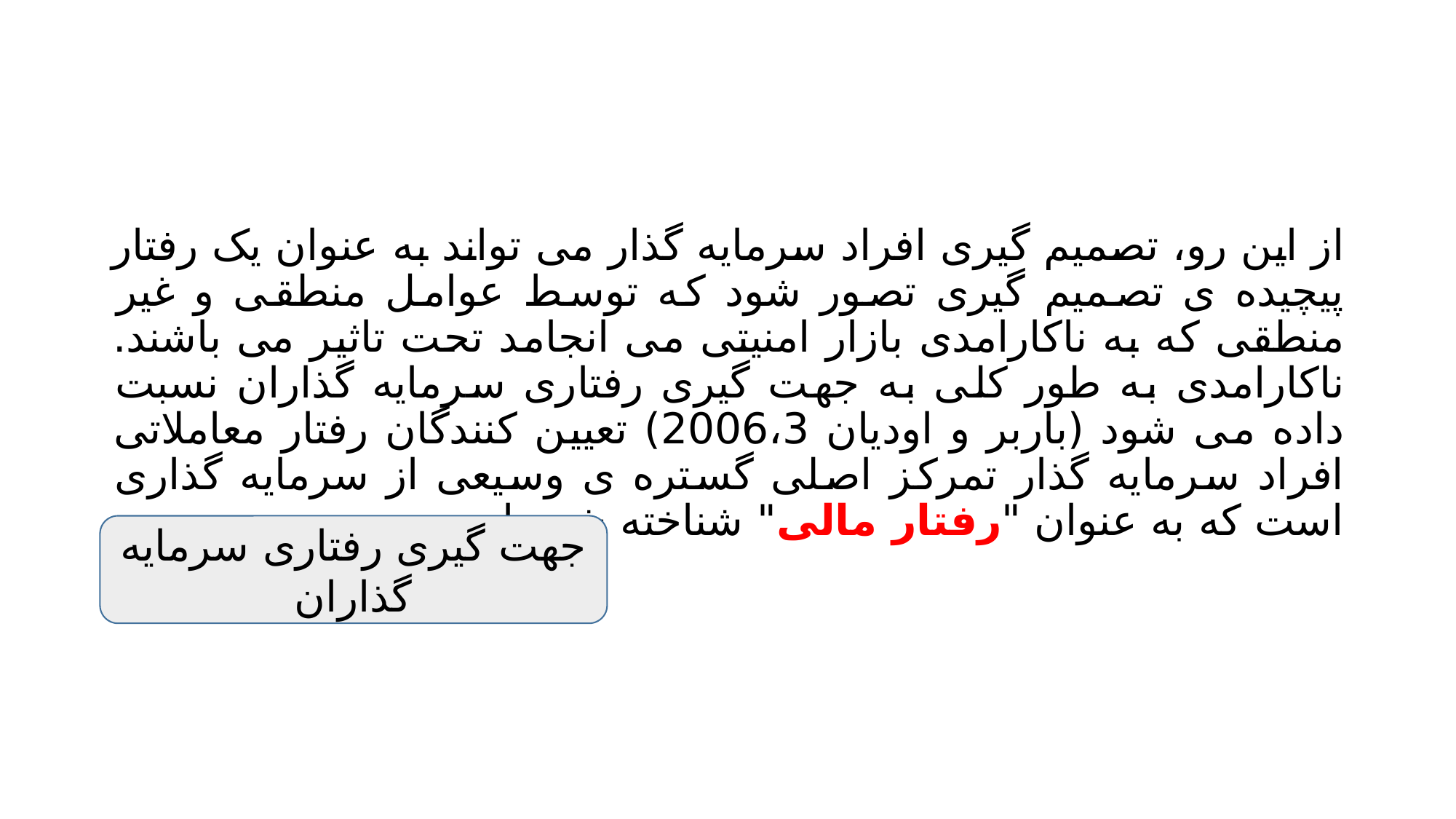

#
از این رو، تصمیم گیری افراد سرمایه گذار می تواند به عنوان یک رفتار پیچیده ی تصمیم گیری تصور شود که توسط عوامل منطقی و غیر منطقی که به ناکارامدی بازار امنیتی می انجامد تحت تاثیر می باشند. ناکارامدی به طور کلی به جهت گیری رفتاری سرمایه گذاران نسبت داده می شود (باربر و اودیان 2006،3) تعیین کنندگان رفتار معاملاتی افراد سرمایه گذار تمرکز اصلی گستره ی وسیعی از سرمایه گذاری است که به عنوان "رفتار مالی" شناخته شده است.
جهت گیری رفتاری سرمایه گذاران